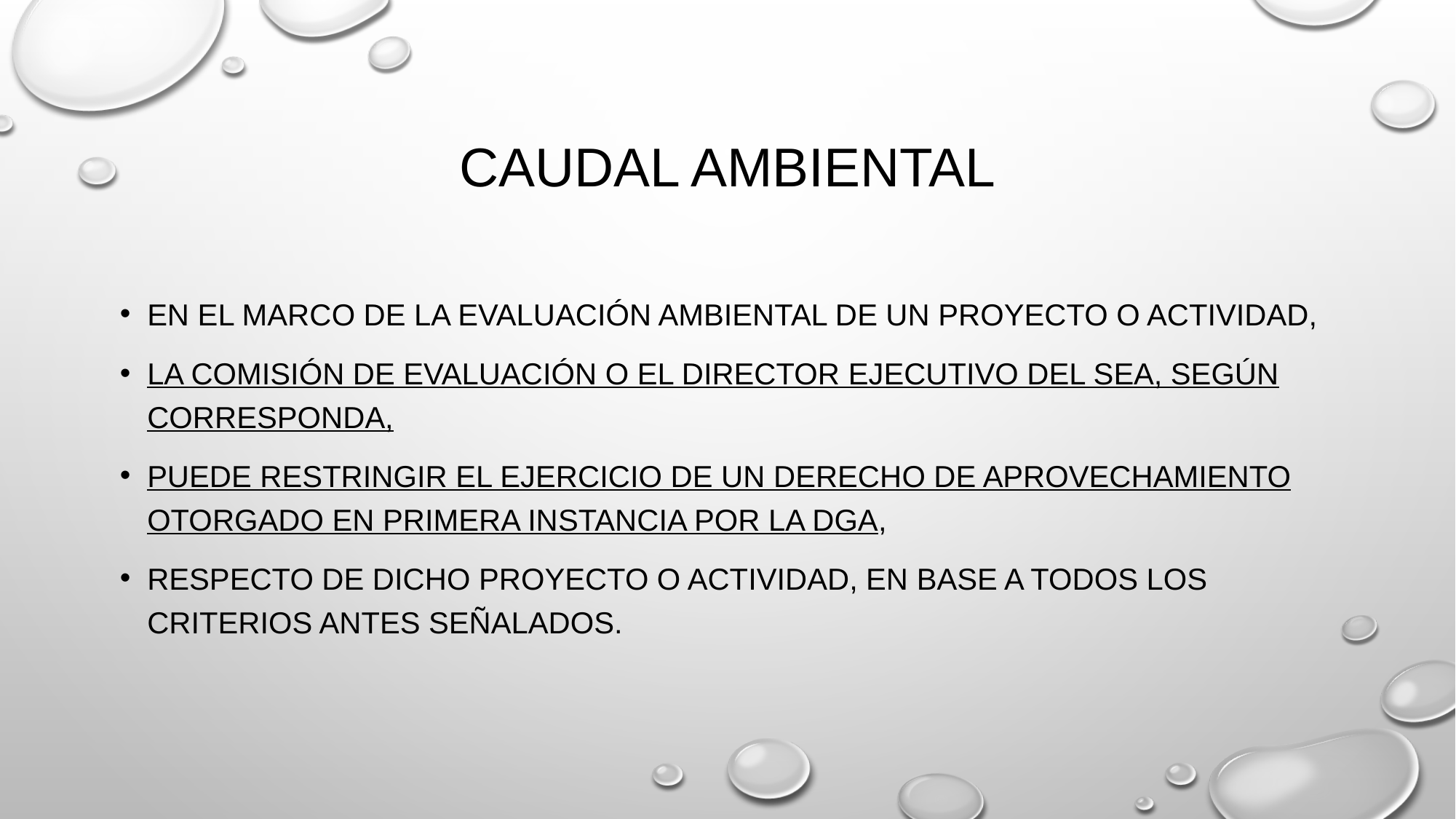

# Caudal ambiental
en el marco de la evaluación ambiental de un proyecto o actividad,
la Comisión de Evaluación o el Director Ejecutivo del SEA, según corresponda,
puede restringir el ejercicio de un derecho de aprovechamiento otorgado en primera instancia por la DGA,
respecto de dicho proyecto o actividad, en base a todos los criterios antes señalados.